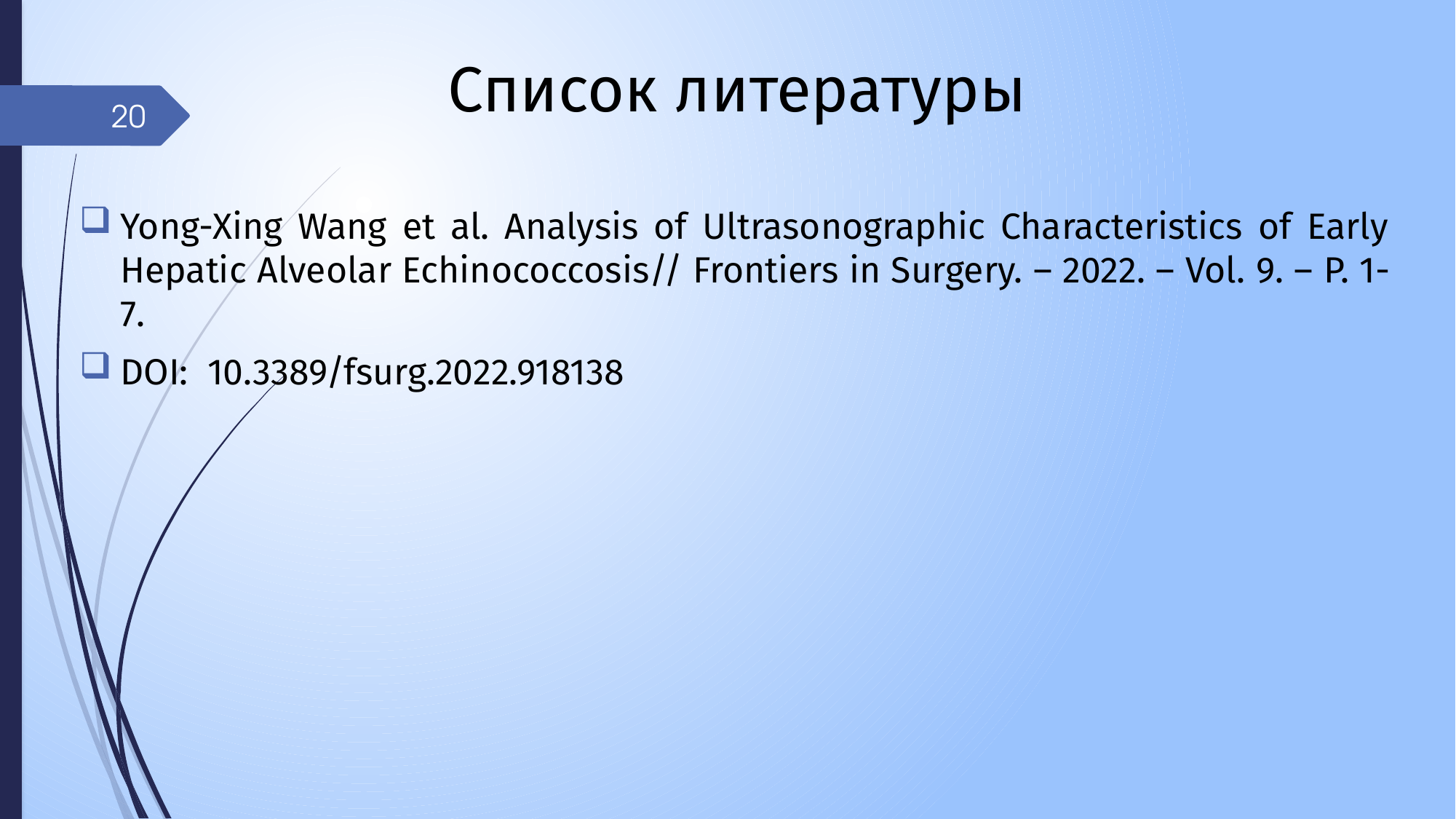

# Список литературы
20
Yong-Xing Wang et al. Analysis of Ultrasonographic Characteristics of Early Hepatic Alveolar Echinococcosis// Frontiers in Surgery. – 2022. – Vol. 9. – P. 1-7.
DOI:  10.3389/fsurg.2022.918138